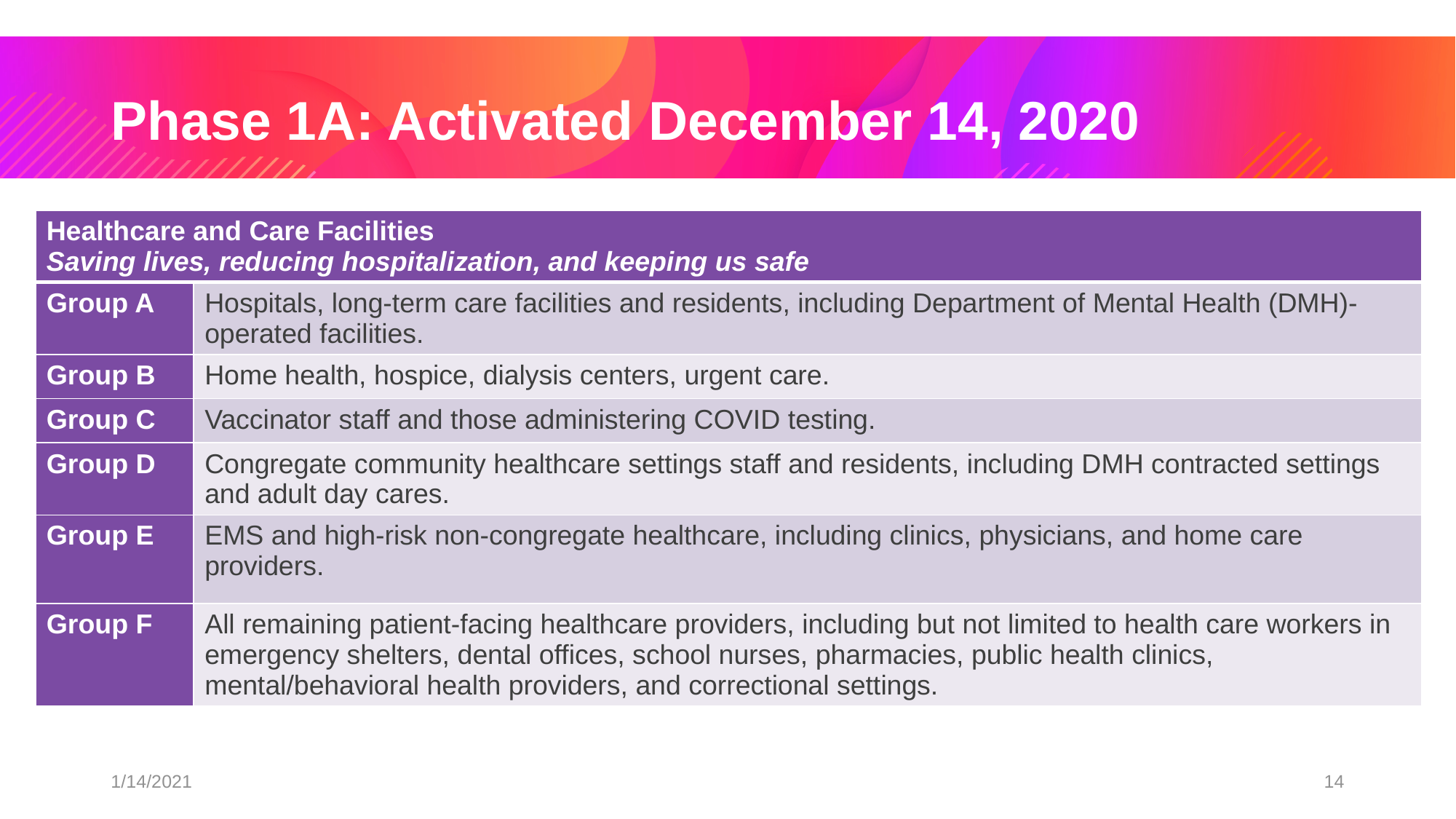

# Phase 1A: Activated December 14, 2020
| Healthcare and Care Facilities Saving lives, reducing hospitalization, and keeping us safe |  |
| --- | --- |
| Group A | Hospitals, long-term care facilities and residents, including Department of Mental Health (DMH)-operated facilities. |
| Group B | Home health, hospice, dialysis centers, urgent care. |
| Group C | Vaccinator staff and those administering COVID testing. |
| Group D | Congregate community healthcare settings staff and residents, including DMH contracted settings and adult day cares. |
| Group E | EMS and high-risk non-congregate healthcare, including clinics, physicians, and home care providers. |
| Group F | All remaining patient-facing healthcare providers, including but not limited to health care workers in emergency shelters, dental offices, school nurses, pharmacies, public health clinics, mental/behavioral health providers, and correctional settings. |
1/14/2021
14